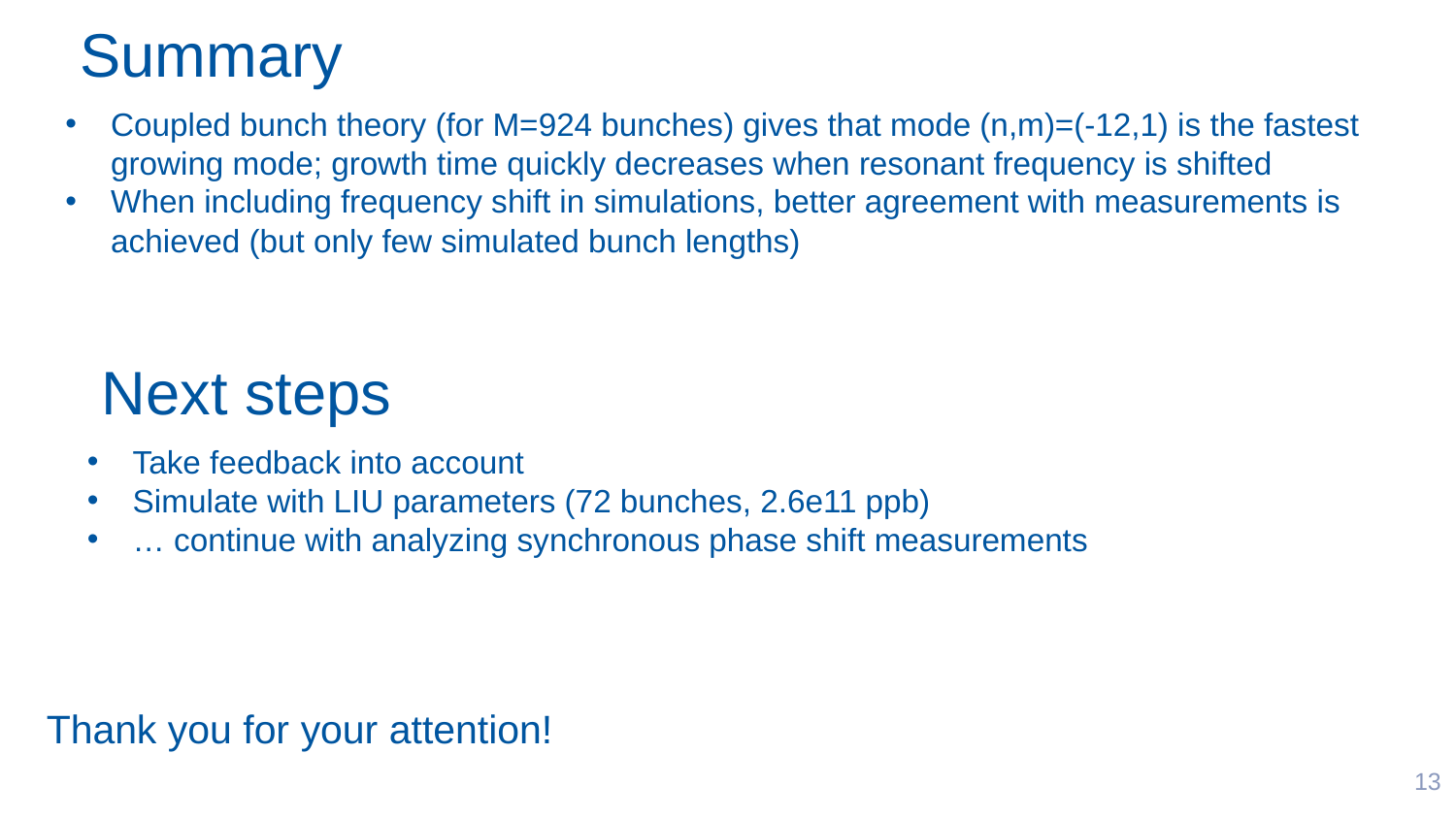

Summary
Coupled bunch theory (for M=924 bunches) gives that mode (n,m)=(-12,1) is the fastest growing mode; growth time quickly decreases when resonant frequency is shifted
When including frequency shift in simulations, better agreement with measurements is achieved (but only few simulated bunch lengths)
Next steps
Take feedback into account
Simulate with LIU parameters (72 bunches, 2.6e11 ppb)
… continue with analyzing synchronous phase shift measurements
Thank you for your attention!
13